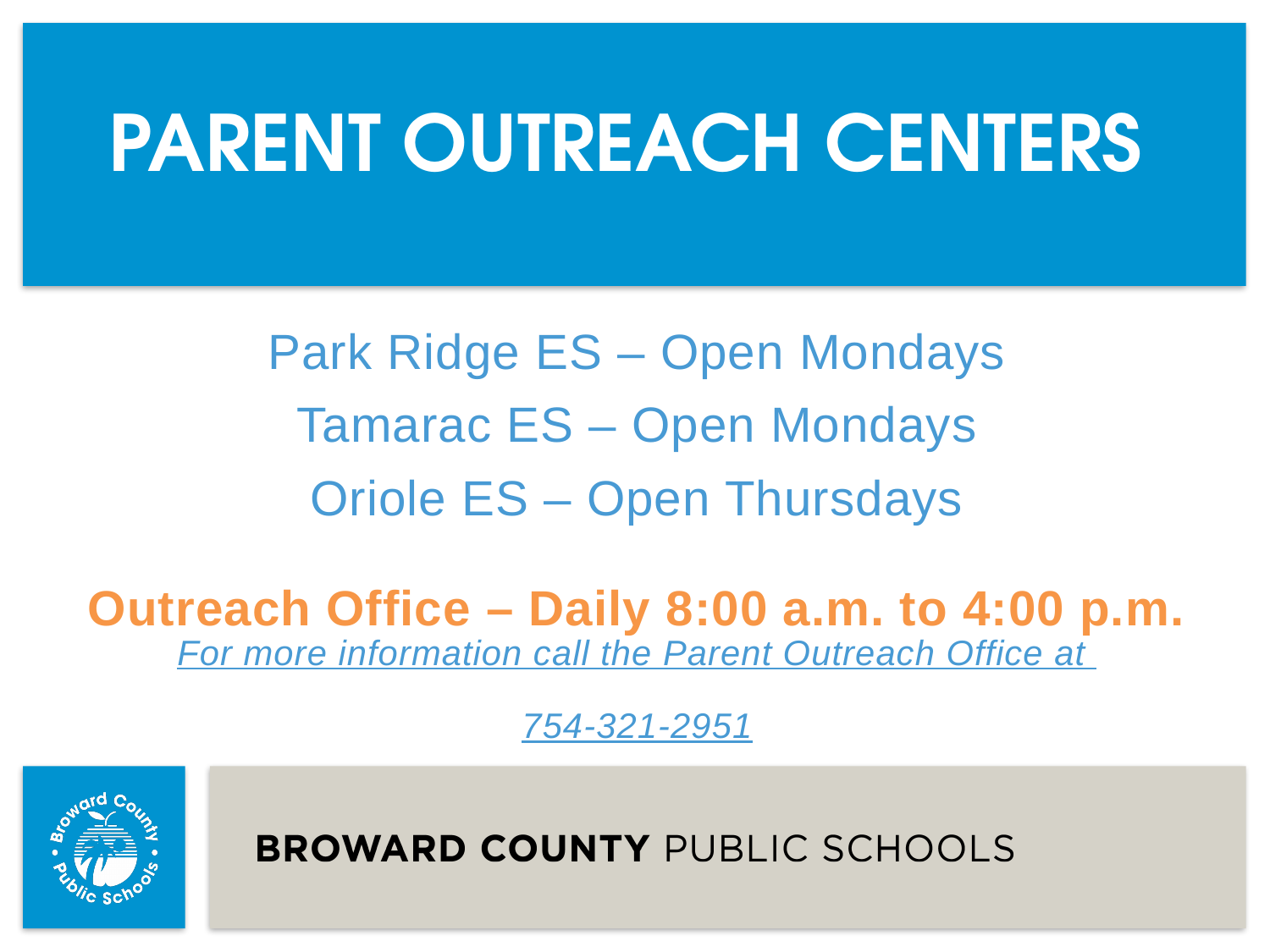

# Parent Outreach Centers

Park Ridge ES – Open Mondays

Tamarac ES – Open Mondays

Oriole ES – Open Thursdays

Outreach Office – Daily 8:00 a.m. to 4:00 p.m.
For more information call the Parent Outreach Office at

754-321-2951